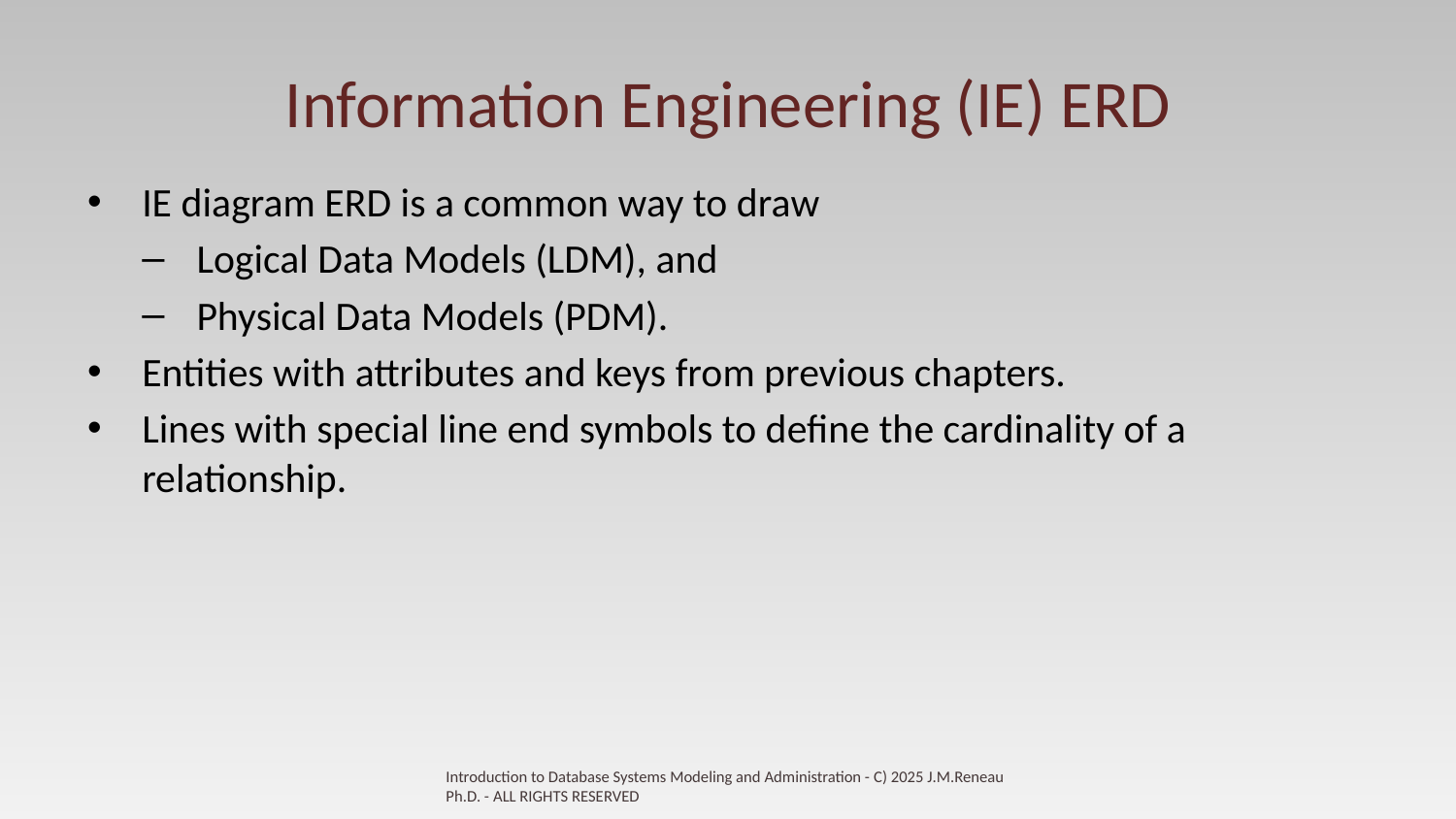

# Information Engineering (IE) ERD
IE diagram ERD is a common way to draw
Logical Data Models (LDM), and
Physical Data Models (PDM).
Entities with attributes and keys from previous chapters.
Lines with special line end symbols to define the cardinality of a relationship.
Introduction to Database Systems Modeling and Administration - C) 2025 J.M.Reneau Ph.D. - ALL RIGHTS RESERVED